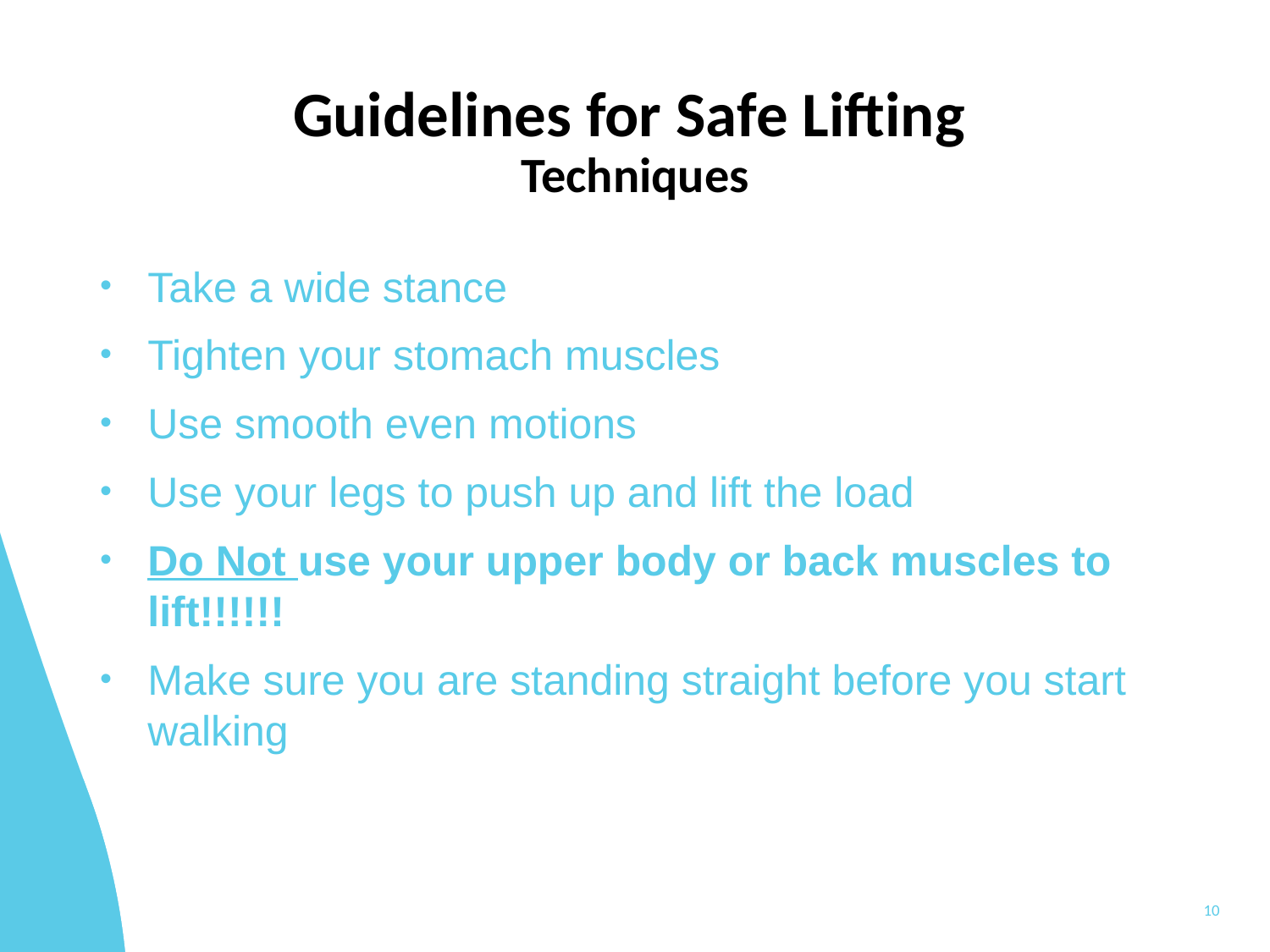

# Guidelines for Safe Lifting Techniques
Take a wide stance
Tighten your stomach muscles
Use smooth even motions
Use your legs to push up and lift the load
Do Not use your upper body or back muscles to lift!!!!!!
Make sure you are standing straight before you start walking

10